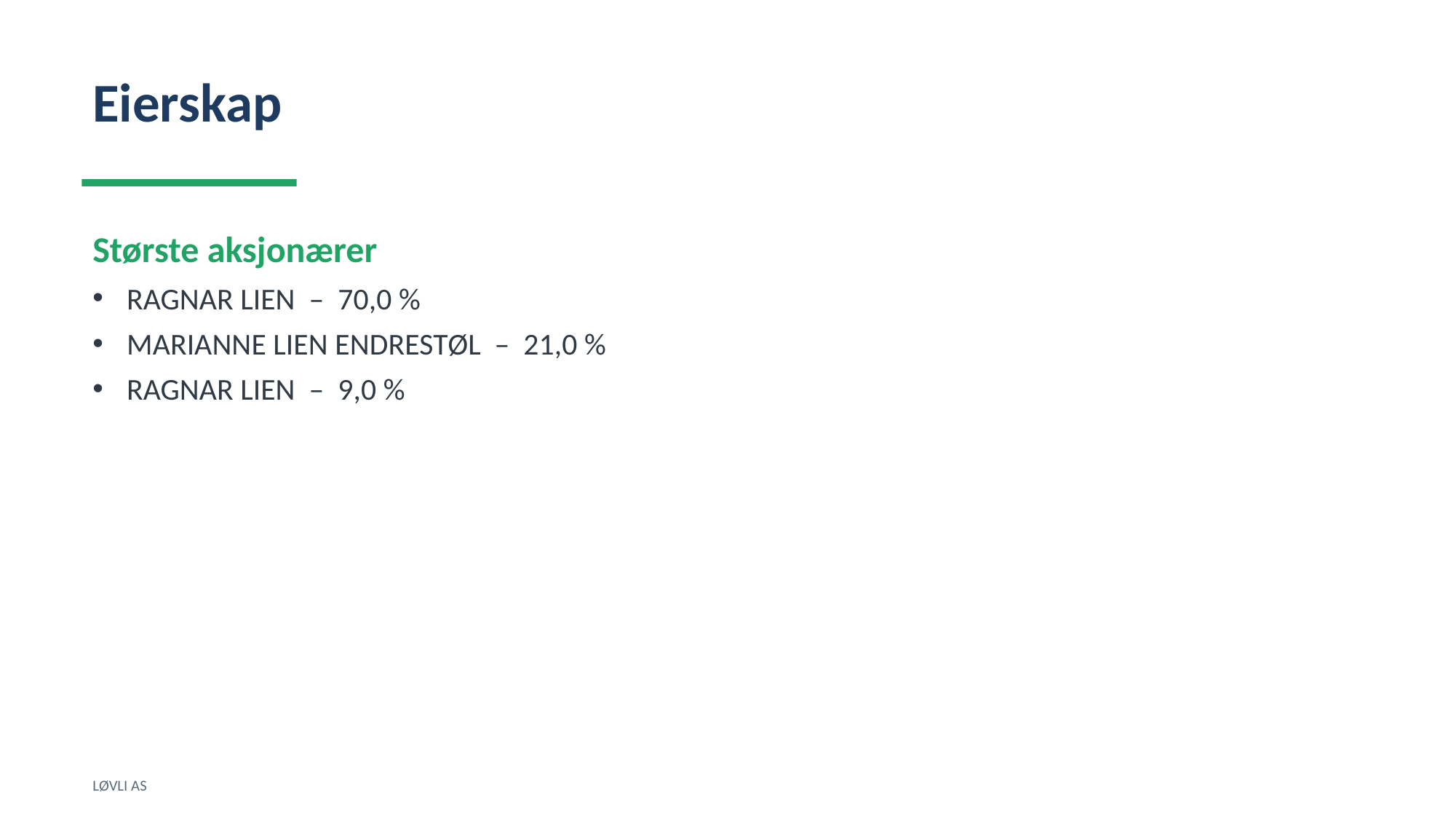

Eierskap

Største aksjonærer
RAGNAR LIEN  –  70,0 %
MARIANNE LIEN ENDRESTØL  –  21,0 %
RAGNAR LIEN  –  9,0 %
LØVLI AS